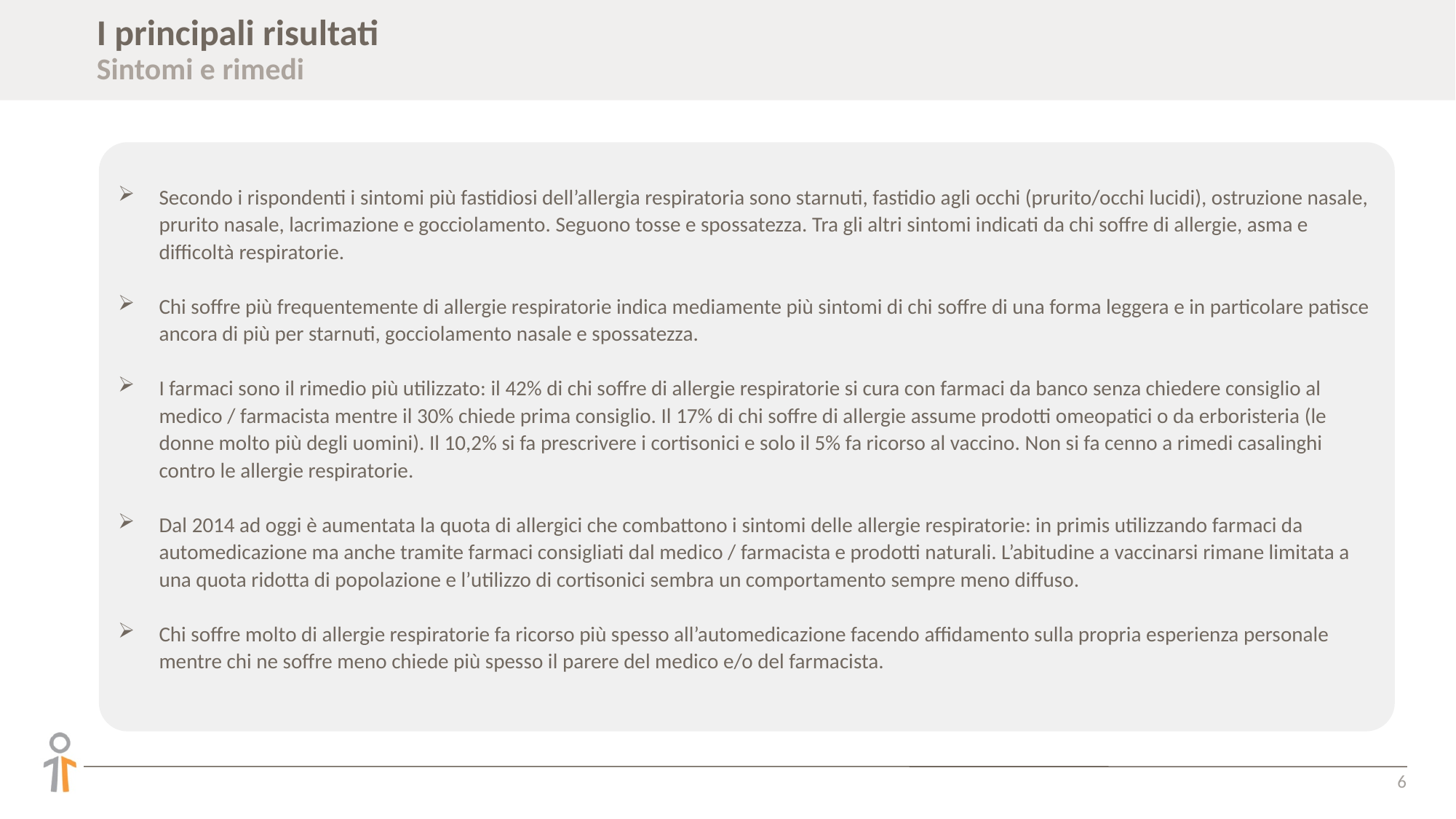

# I principali risultati Sintomi e rimedi
Secondo i rispondenti i sintomi più fastidiosi dell’allergia respiratoria sono starnuti, fastidio agli occhi (prurito/occhi lucidi), ostruzione nasale, prurito nasale, lacrimazione e gocciolamento. Seguono tosse e spossatezza. Tra gli altri sintomi indicati da chi soffre di allergie, asma e difficoltà respiratorie.

Chi soffre più frequentemente di allergie respiratorie indica mediamente più sintomi di chi soffre di una forma leggera e in particolare patisce ancora di più per starnuti, gocciolamento nasale e spossatezza.

I farmaci sono il rimedio più utilizzato: il 42% di chi soffre di allergie respiratorie si cura con farmaci da banco senza chiedere consiglio al medico / farmacista mentre il 30% chiede prima consiglio. Il 17% di chi soffre di allergie assume prodotti omeopatici o da erboristeria (le donne molto più degli uomini). Il 10,2% si fa prescrivere i cortisonici e solo il 5% fa ricorso al vaccino. Non si fa cenno a rimedi casalinghi contro le allergie respiratorie.

Dal 2014 ad oggi è aumentata la quota di allergici che combattono i sintomi delle allergie respiratorie: in primis utilizzando farmaci da automedicazione ma anche tramite farmaci consigliati dal medico / farmacista e prodotti naturali. L’abitudine a vaccinarsi rimane limitata a una quota ridotta di popolazione e l’utilizzo di cortisonici sembra un comportamento sempre meno diffuso.

Chi soffre molto di allergie respiratorie fa ricorso più spesso all’automedicazione facendo affidamento sulla propria esperienza personale mentre chi ne soffre meno chiede più spesso il parere del medico e/o del farmacista.

6